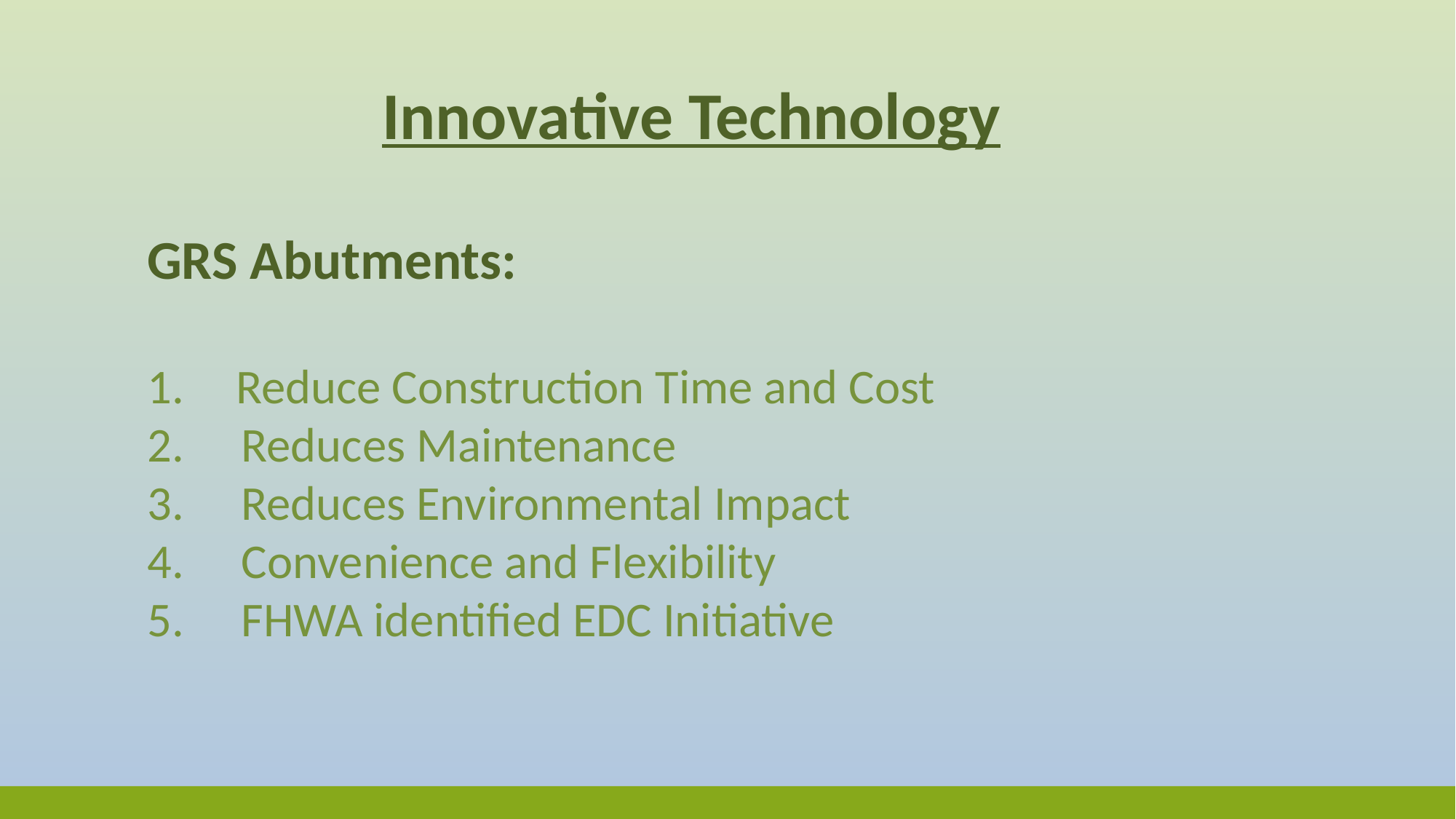

Innovative Technology

GRS Abutments:

Reduce Construction Time and Cost
   Reduces Maintenance
   Reduces Environmental Impact
   Convenience and Flexibility
   FHWA identified EDC Initiative